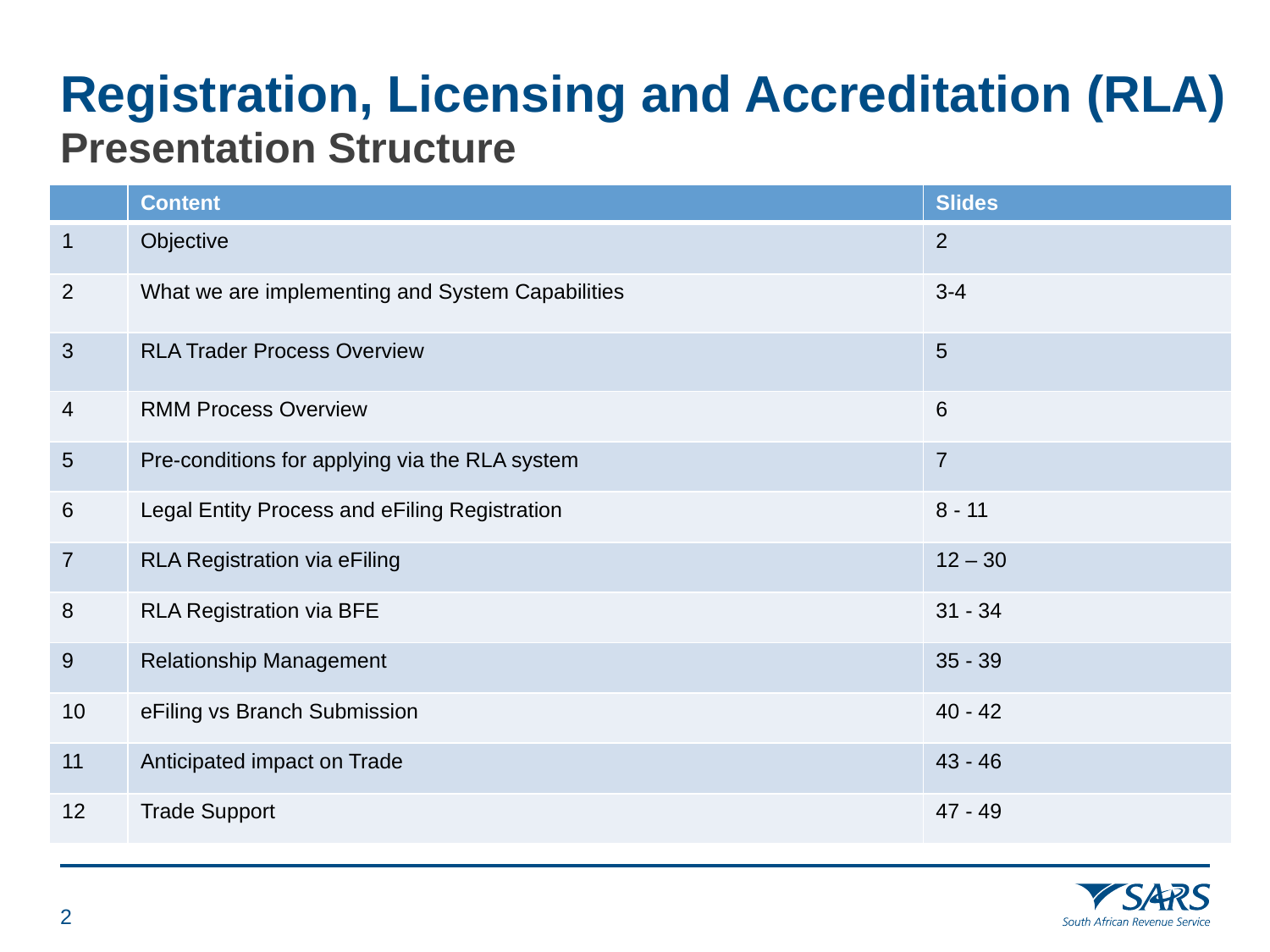

# Registration, Licensing and Accreditation (RLA)
Presentation Structure
|  | Content | Slides |
| --- | --- | --- |
| 1 | Objective | 2 |
| 2 | What we are implementing and System Capabilities | 3-4 |
| 3 | RLA Trader Process Overview | 5 |
| 4 | RMM Process Overview | 6 |
| 5 | Pre-conditions for applying via the RLA system | 7 |
| 6 | Legal Entity Process and eFiling Registration | 8 - 11 |
| 7 | RLA Registration via eFiling | 12 – 30 |
| 8 | RLA Registration via BFE | 31 - 34 |
| 9 | Relationship Management | 35 - 39 |
| 10 | eFiling vs Branch Submission | 40 - 42 |
| 11 | Anticipated impact on Trade | 43 - 46 |
| 12 | Trade Support | 47 - 49 |
2